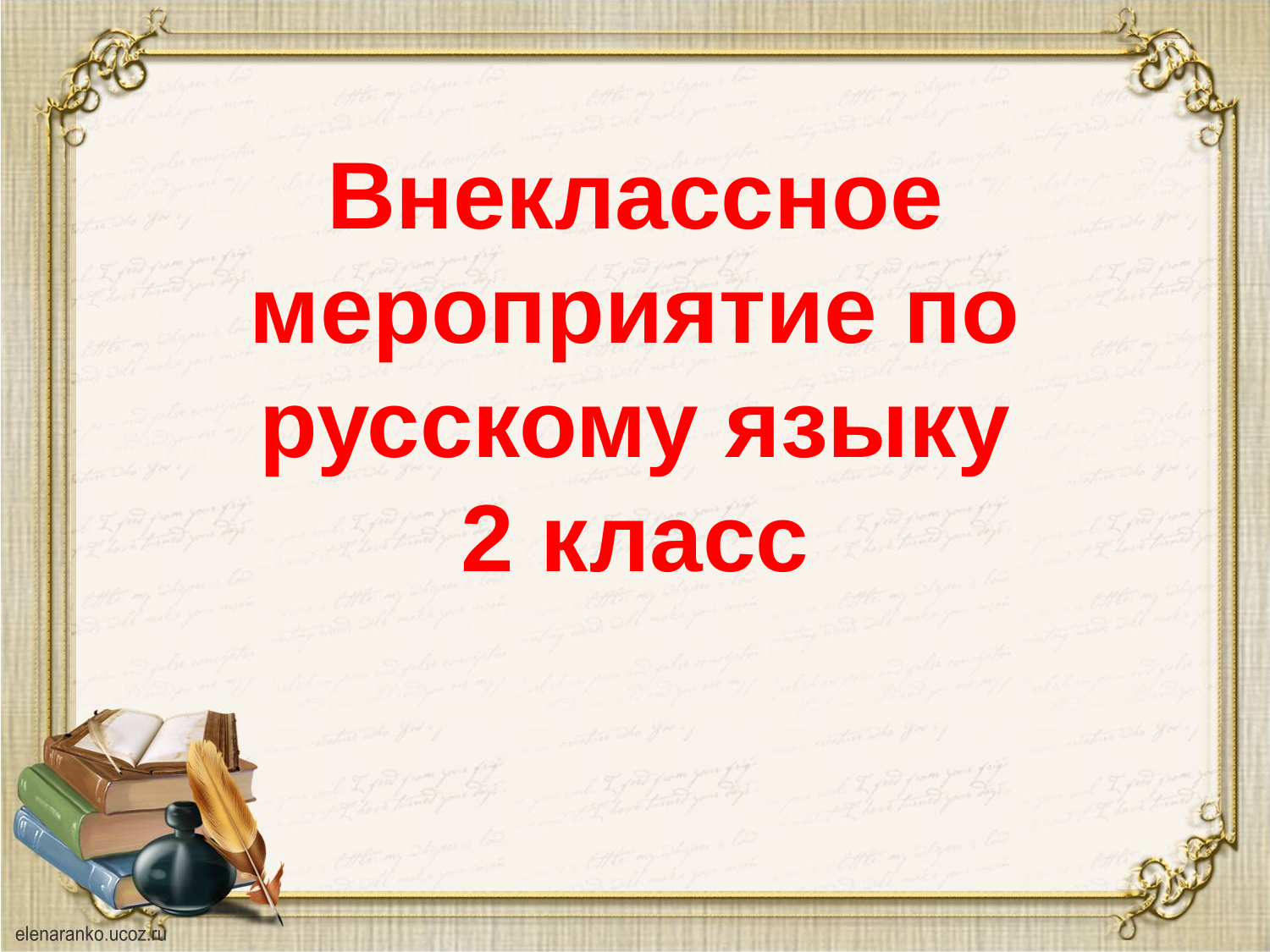

# Внеклассное мероприятие по русскому языку 2 класс